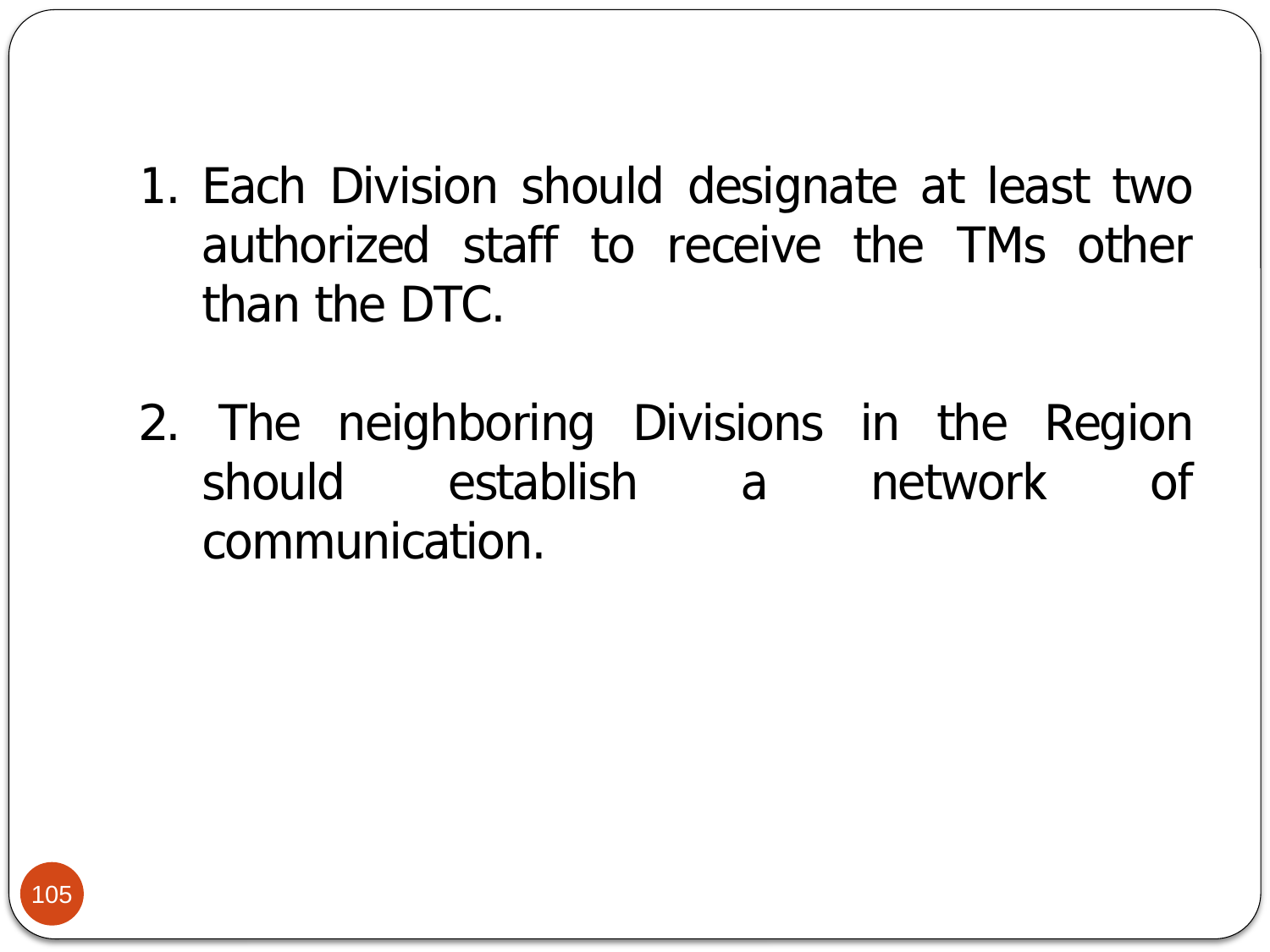

Each Division should designate at least two authorized staff to receive the TMs other than the DTC.

2. The neighboring Divisions in the Region should establish a network of communication.

105